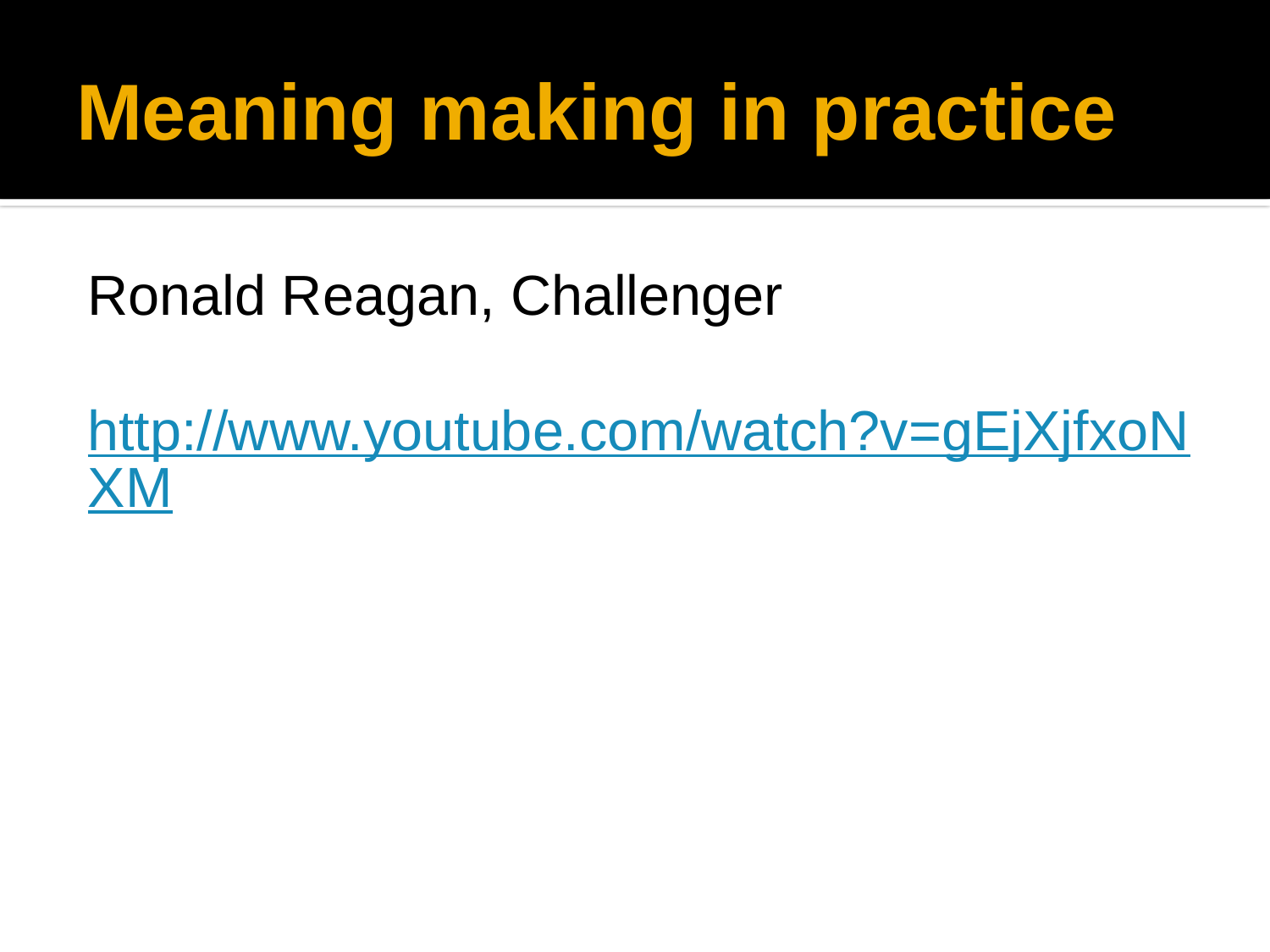

# Meaning making in practice
Ronald Reagan, Challenger

http://www.youtube.com/watch?v=gEjXjfxoNXM